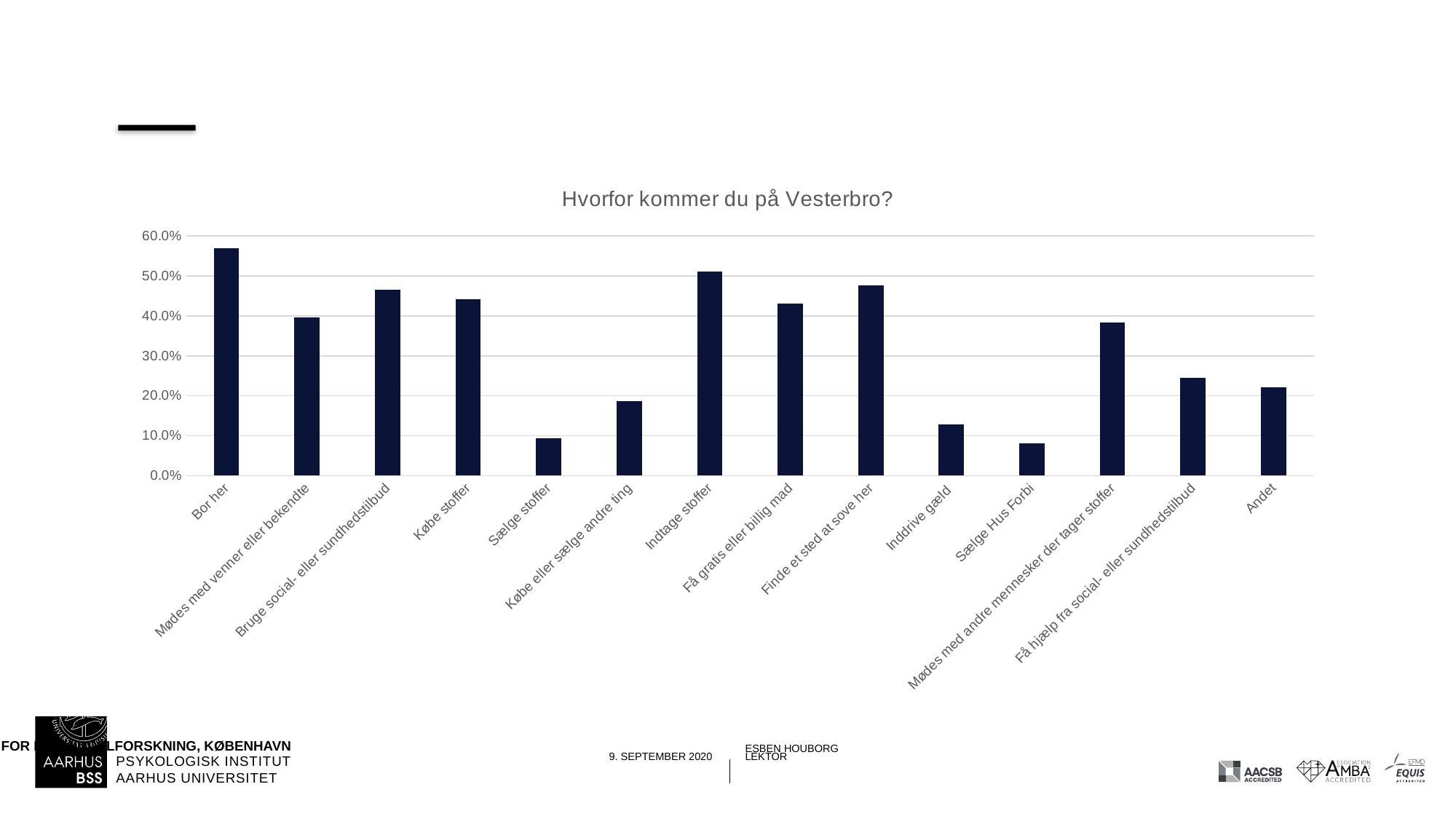

#

### Chart: Hvorfor kommer du på Vesterbro?

| Category |  |
|---|---|
| Bor her | 0.5697674418604651 |
| Mødes med venner eller bekendte | 0.3953488372093023 |
| Bruge social- eller sundhedstilbud | 0.46511627906976744 |
| Købe stoffer | 0.4418604651162791 |
| Sælge stoffer | 0.09302325581395349 |
| Købe eller sælge andre ting | 0.18604651162790697 |
| Indtage stoffer | 0.5116279069767442 |
| Få gratis eller billig mad | 0.4302325581395349 |
| Finde et sted at sove her | 0.47674418604651164 |
| Inddrive gæld  | 0.12790697674418605 |
| Sælge Hus Forbi | 0.08139534883720931 |
| Mødes med andre mennesker der tager stoffer | 0.38372093023255816 |
| Få hjælp fra social- eller sundhedstilbud | 0.24418604651162787 |
| Andet | 0.22093023255813954 |
14-09-202009-09-2020